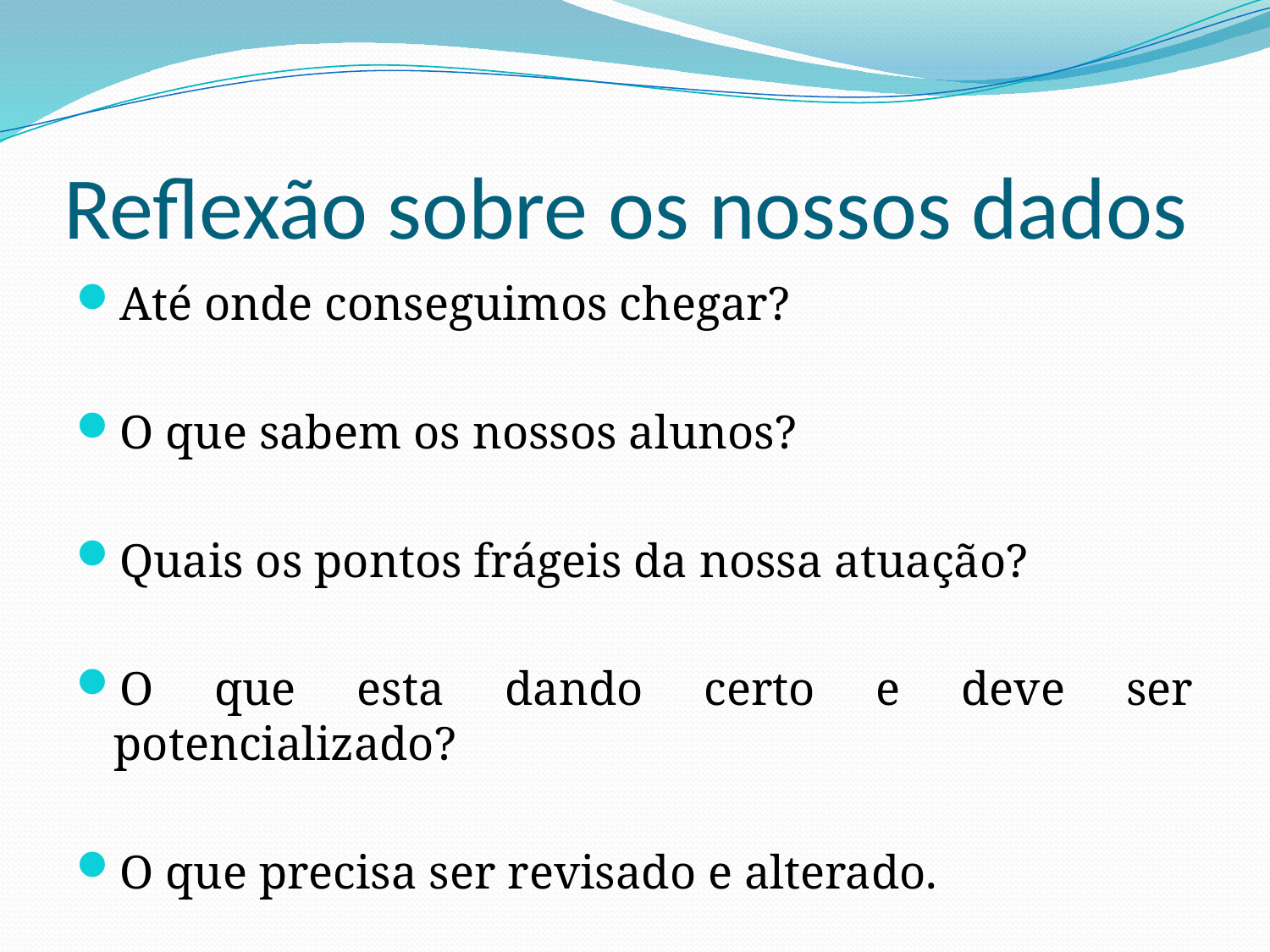

# Reflexão sobre os nossos dados
Até onde conseguimos chegar?

O que sabem os nossos alunos?

Quais os pontos frágeis da nossa atuação?

O que esta dando certo e deve ser potencializado?

O que precisa ser revisado e alterado.